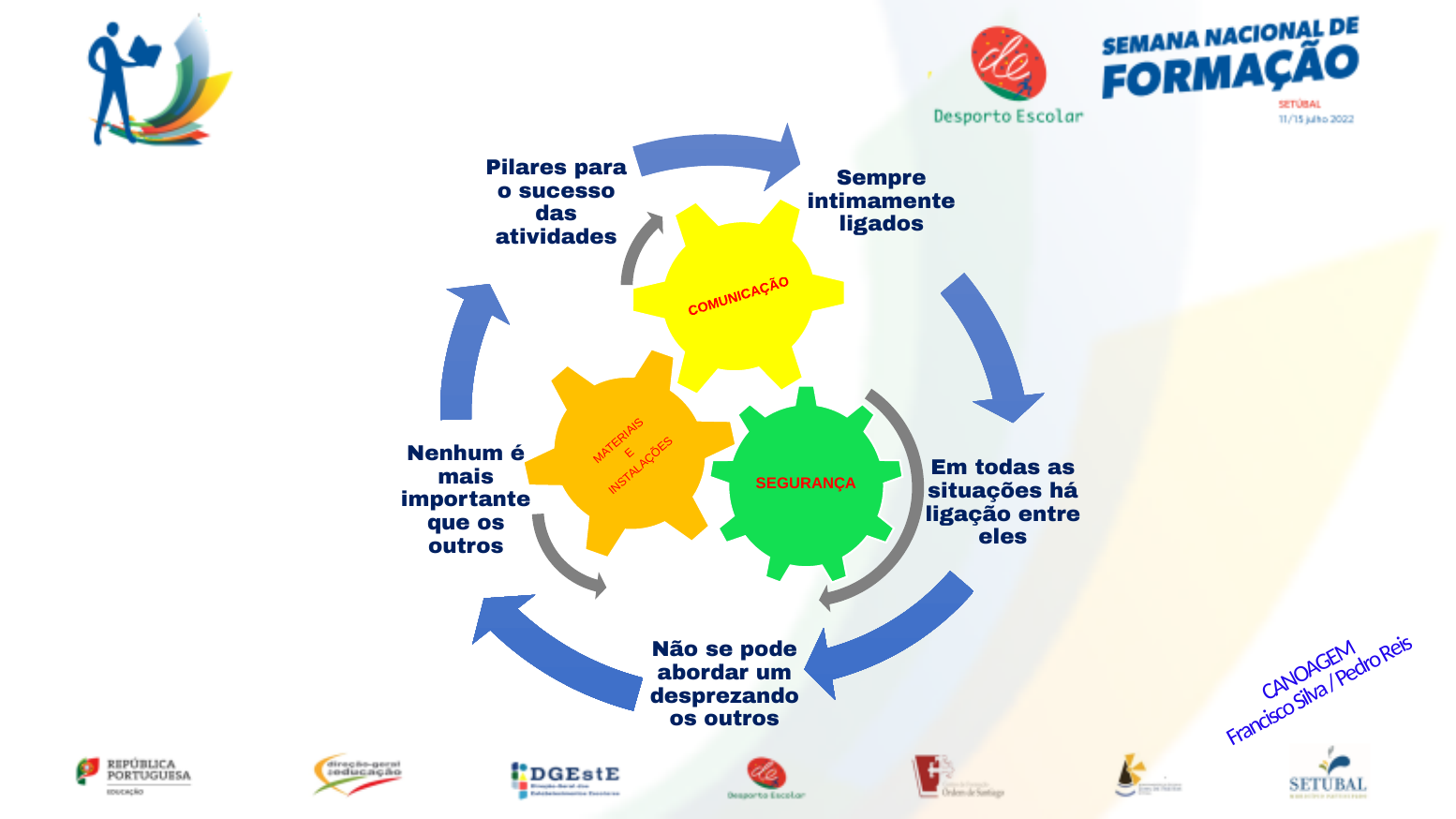

Sempre intimamente ligados
Em todas as situações há ligação entre eles
Não se pode abordar um desprezando os outros
Nenhum é mais importante que os outros
Pilares para o sucesso das atividades
SEGURANÇA
MATERIAIS
E
INSTALAÇÕES
COMUNICAÇÃO
CANOAGEM
Francisco Silva / Pedro Reis